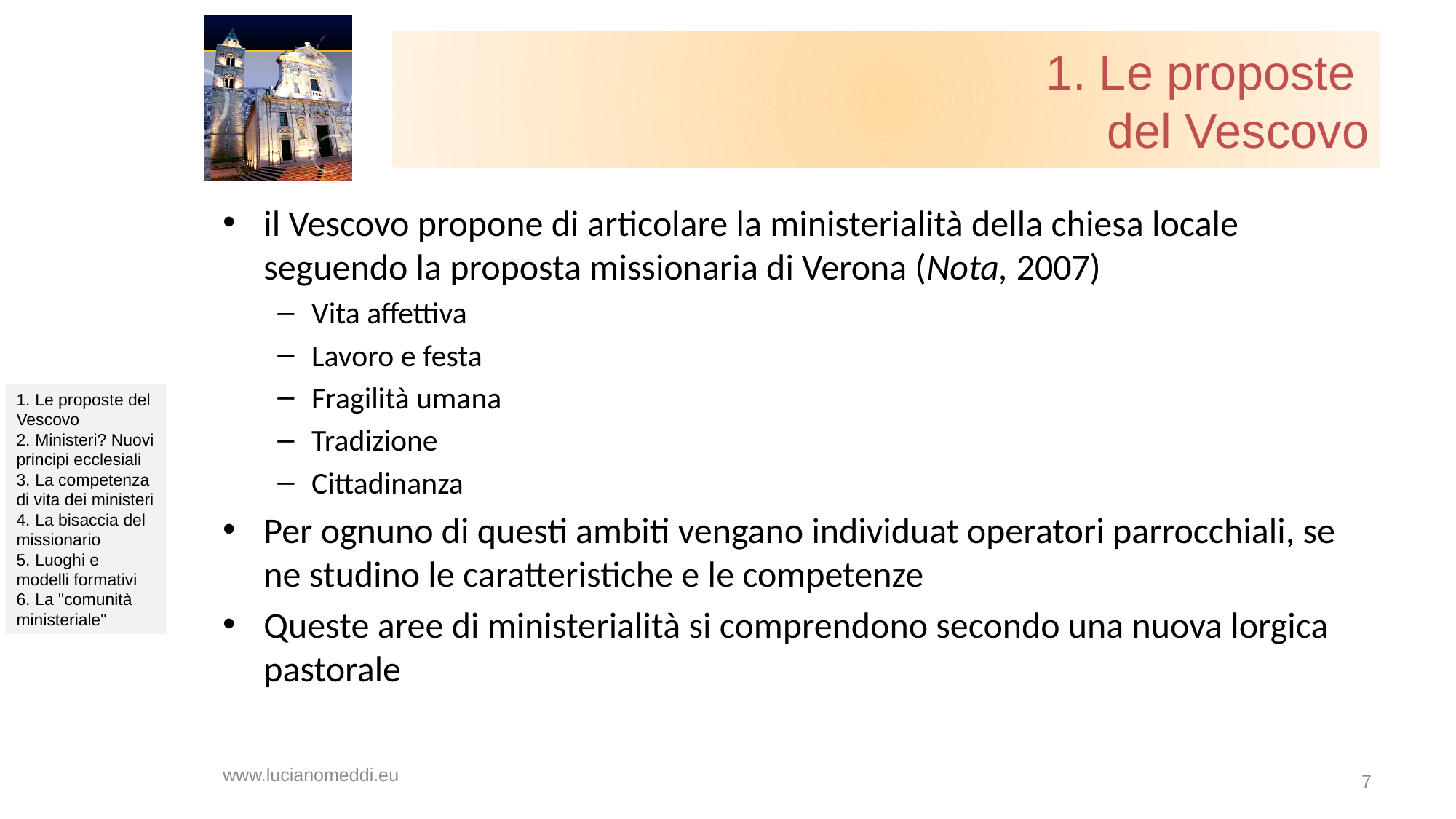

# 1. Le proposte del Vescovo
il Vescovo propone di articolare la ministerialità della chiesa locale seguendo la proposta missionaria di Verona (Nota, 2007)
Vita affettiva
Lavoro e festa
Fragilità umana
Tradizione
Cittadinanza
Per ognuno di questi ambiti vengano individuat operatori parrocchiali, se ne studino le caratteristiche e le competenze
Queste aree di ministerialità si comprendono secondo una nuova lorgica pastorale
www.lucianomeddi.eu
7